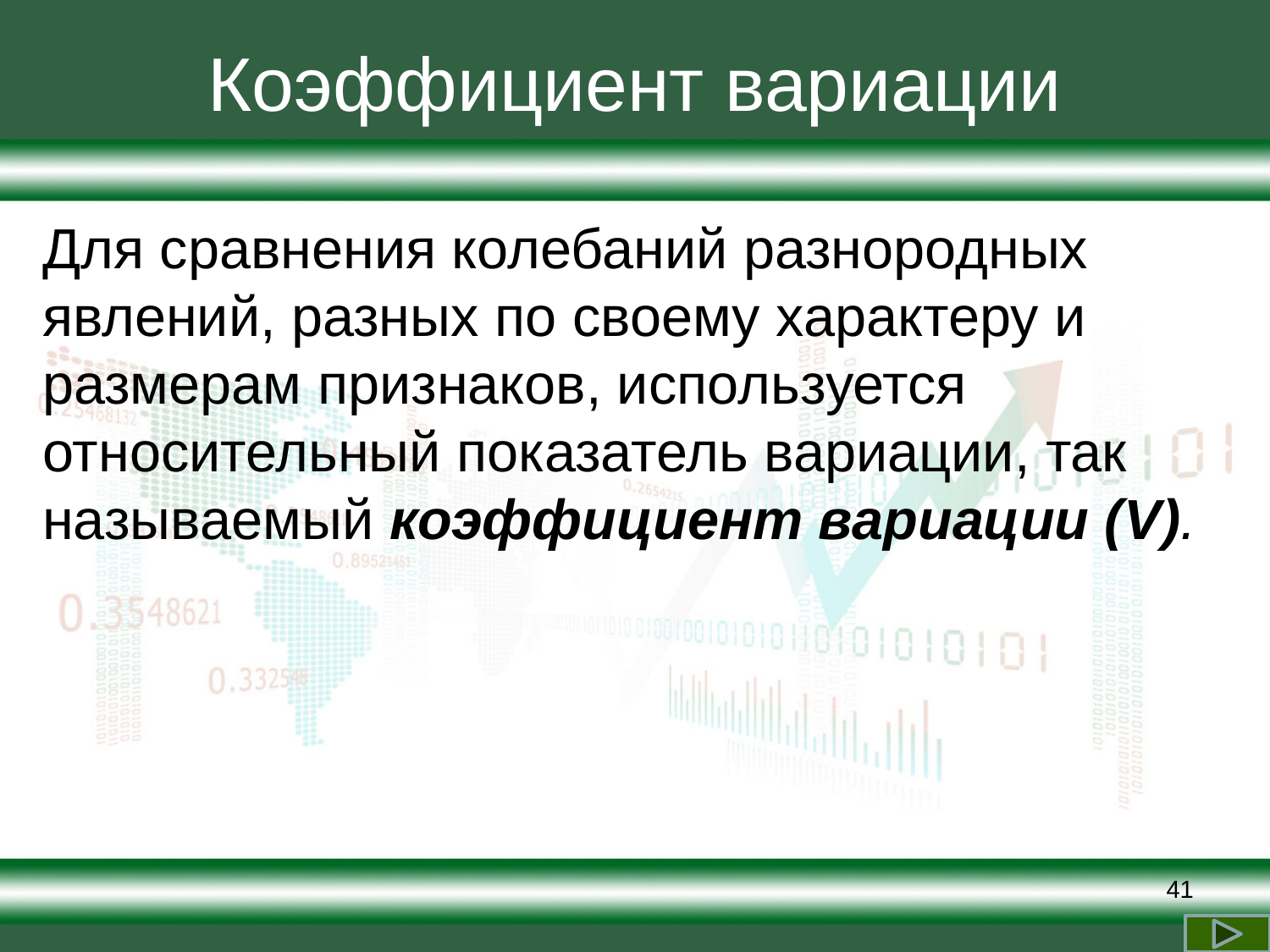

# Коэффициент вариации
Для сравнения колебаний разнородных явлений, разных по своему характеру и размерам признаков, используется относительный показатель вариации, так называемый коэффициент вариации (V).

41